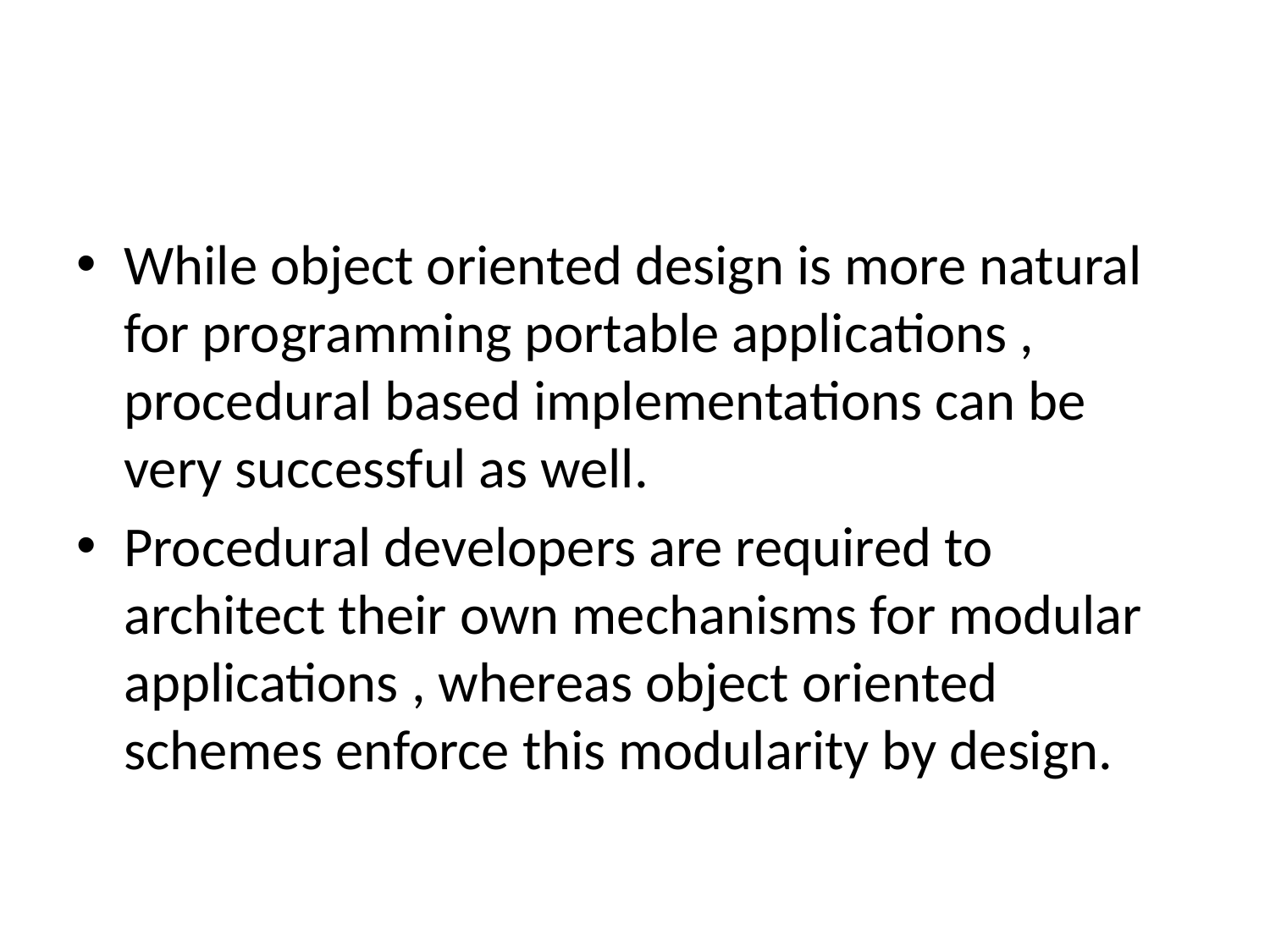

#
While object oriented design is more natural for programming portable applications , procedural based implementations can be very successful as well.
Procedural developers are required to architect their own mechanisms for modular applications , whereas object oriented schemes enforce this modularity by design.